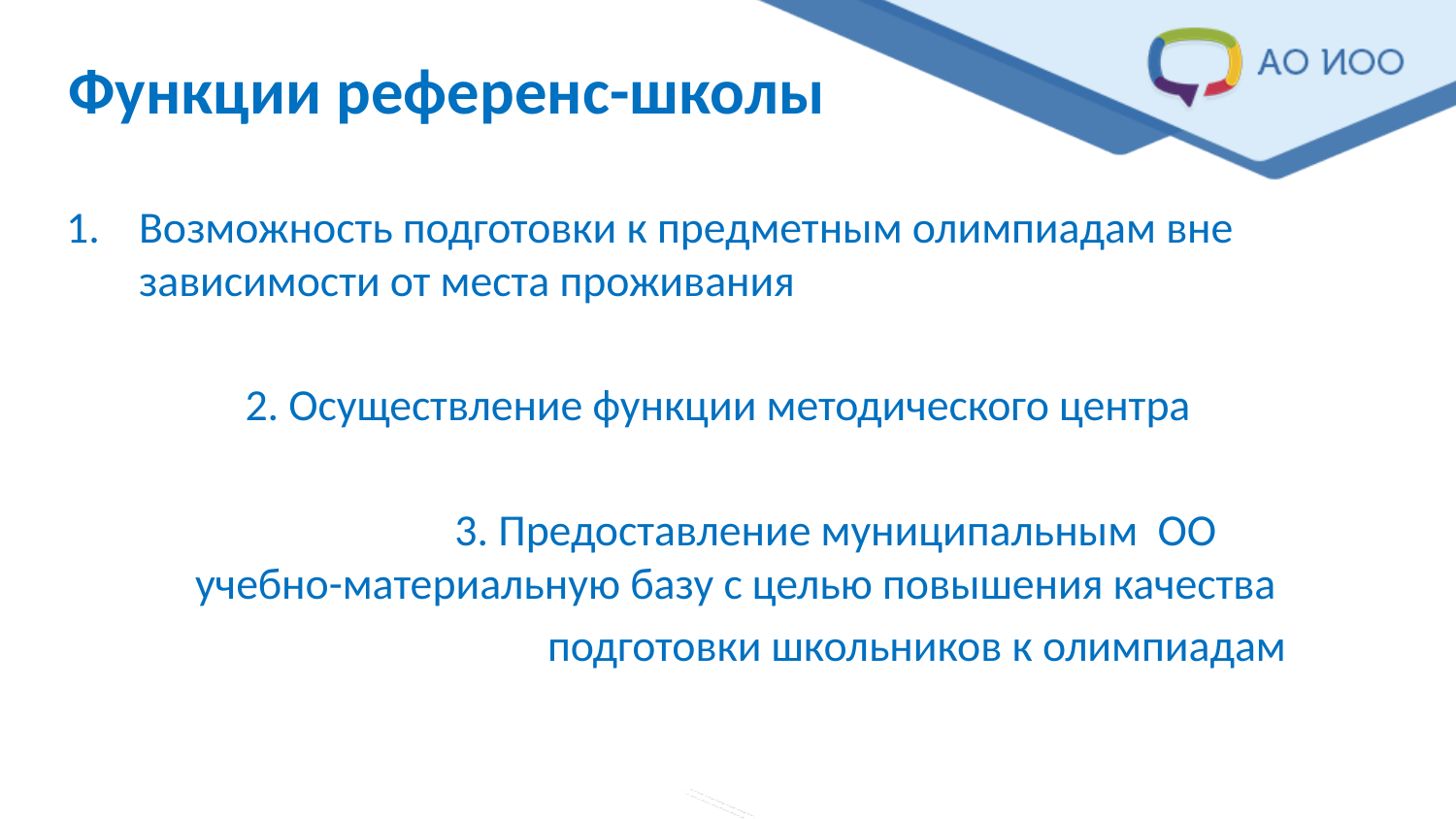

# Функции референс-школы
Возможность подготовки к предметным олимпиадам вне зависимости от места проживания

                  2. Осуществление функции методического центра

                             3. Предоставление муниципальным  ОО        учебно-материальную базу с целью повышения качества
 подготовки школьников к олимпиадам